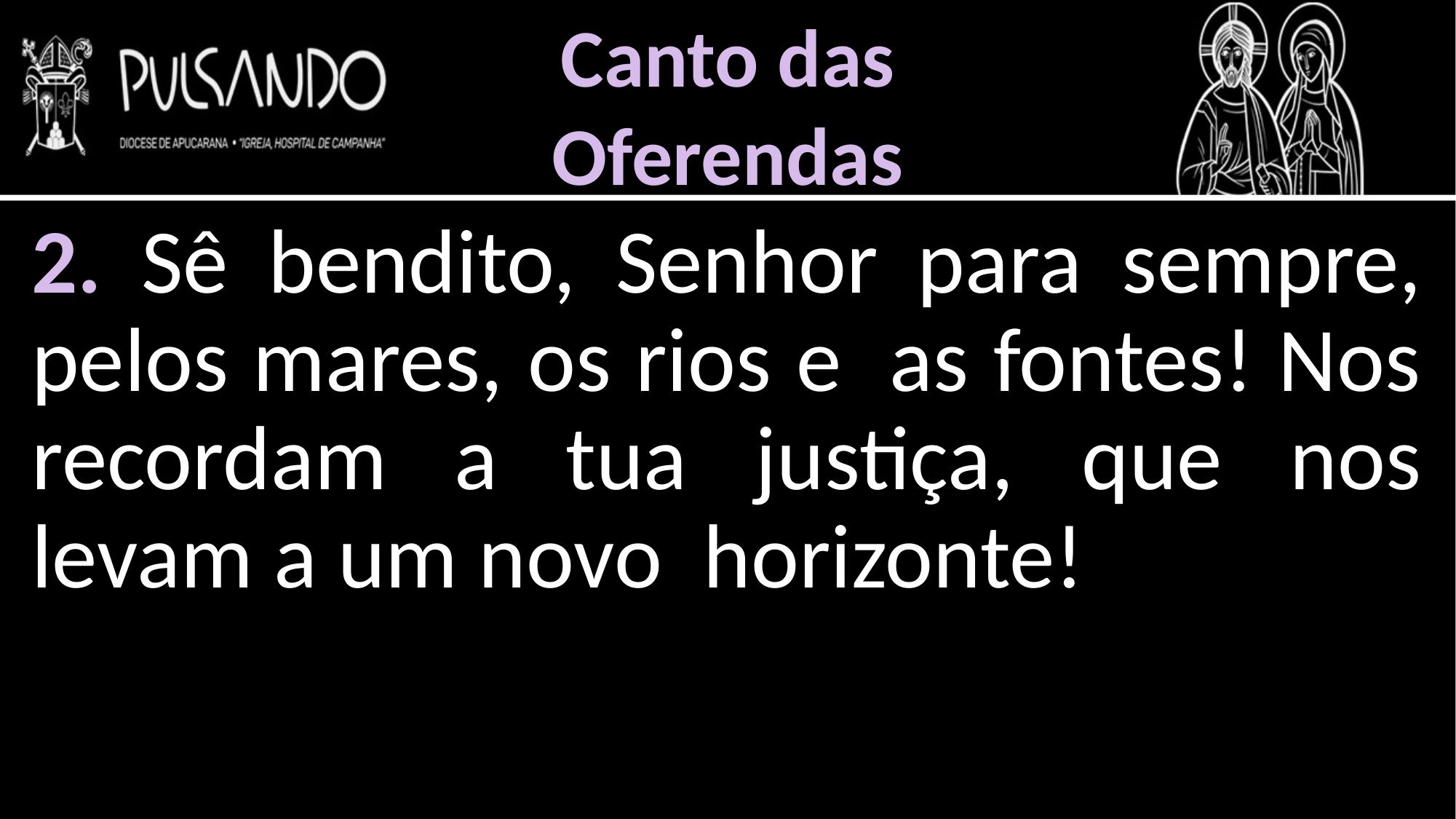

Canto das
Oferendas
2. Sê bendito, Senhor para sempre, pelos mares, os rios e  as fontes! Nos recordam a tua justiça, que nos levam a um novo  horizonte!